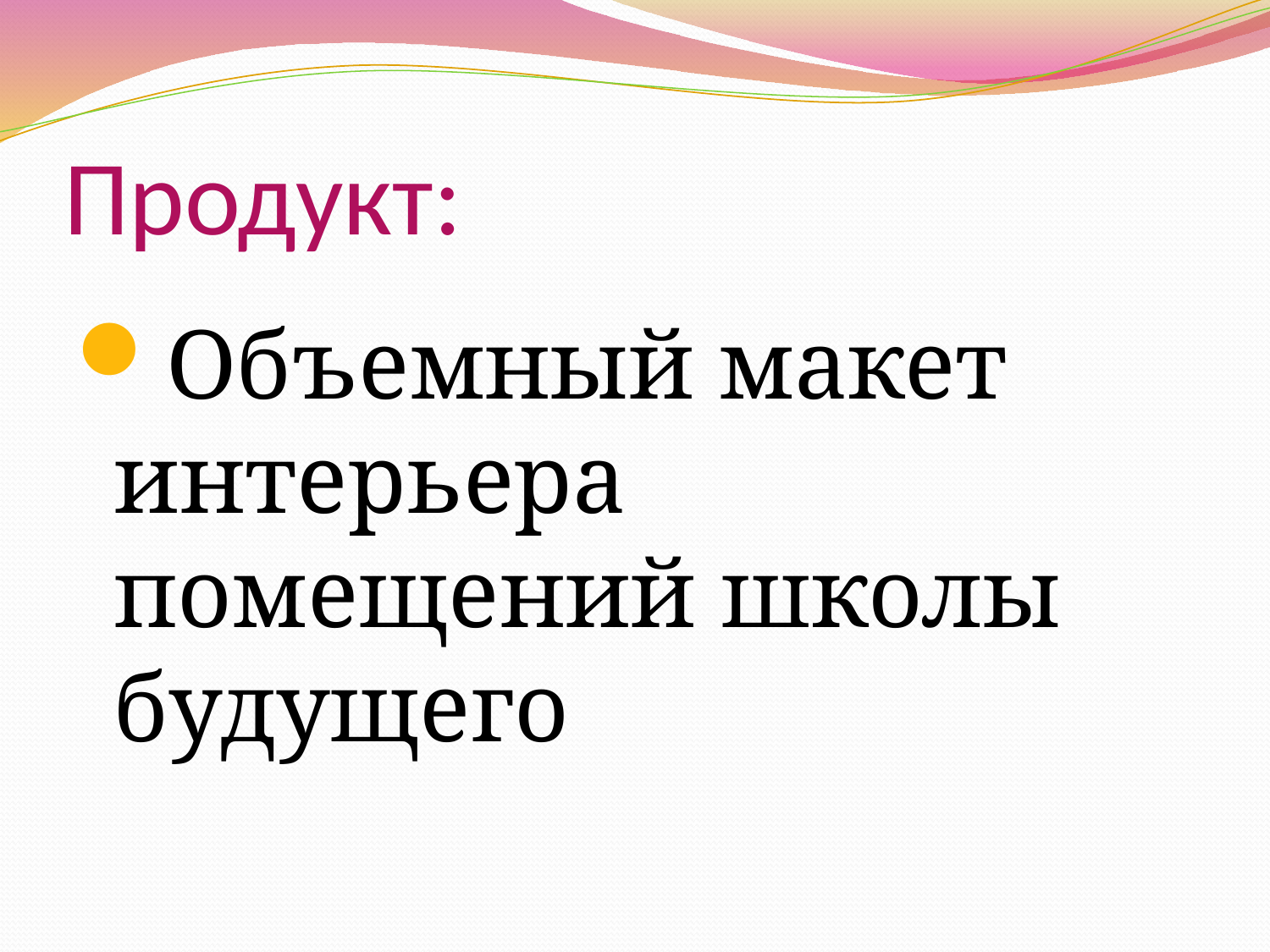

# Продукт:
Объемный макет интерьера помещений школы будущего